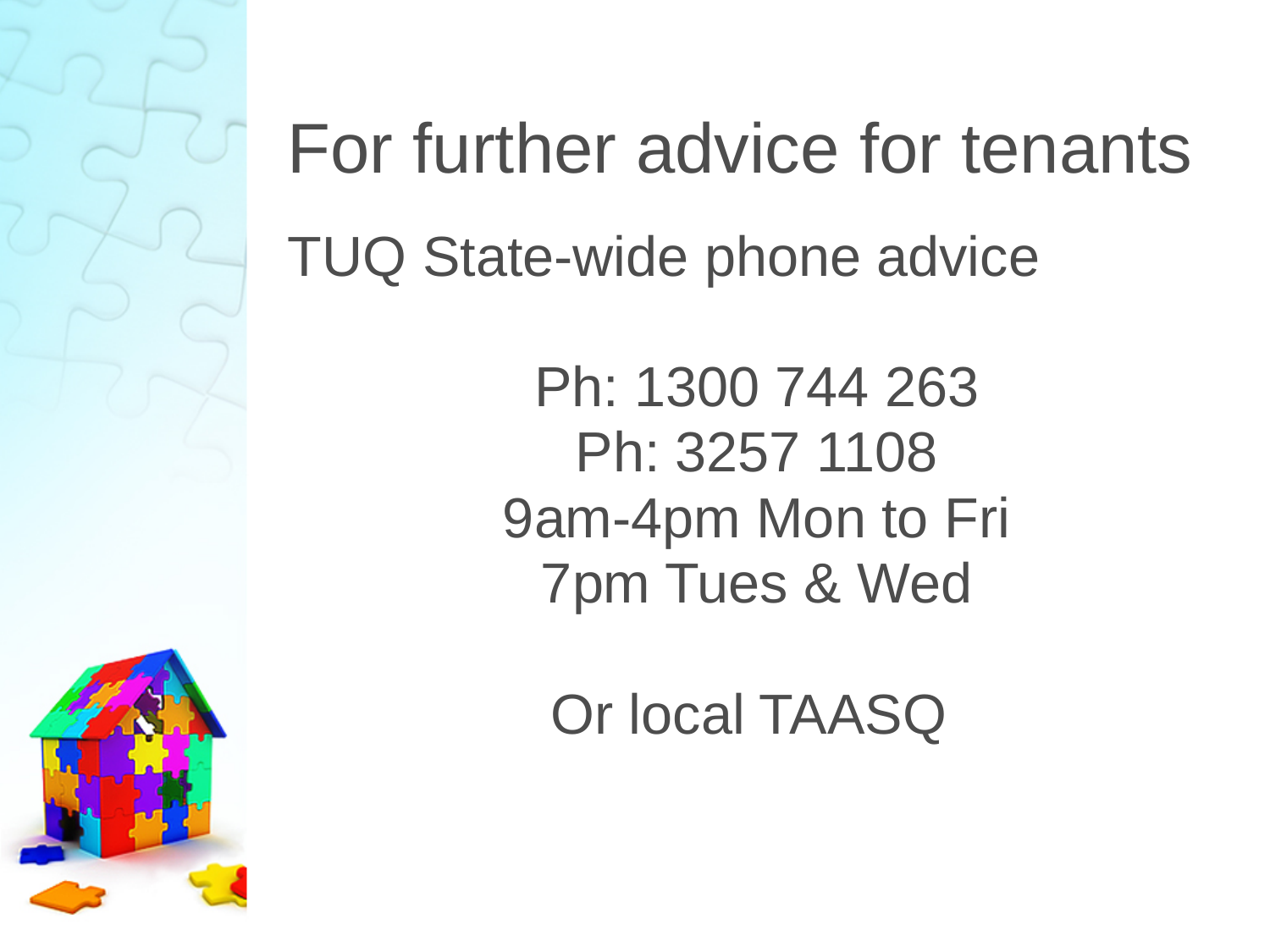

# For further advice for tenants
TUQ State-wide phone advice

Ph: 1300 744 263
Ph: 3257 1108
9am-4pm Mon to Fri
7pm Tues & Wed

Or local TAASQ